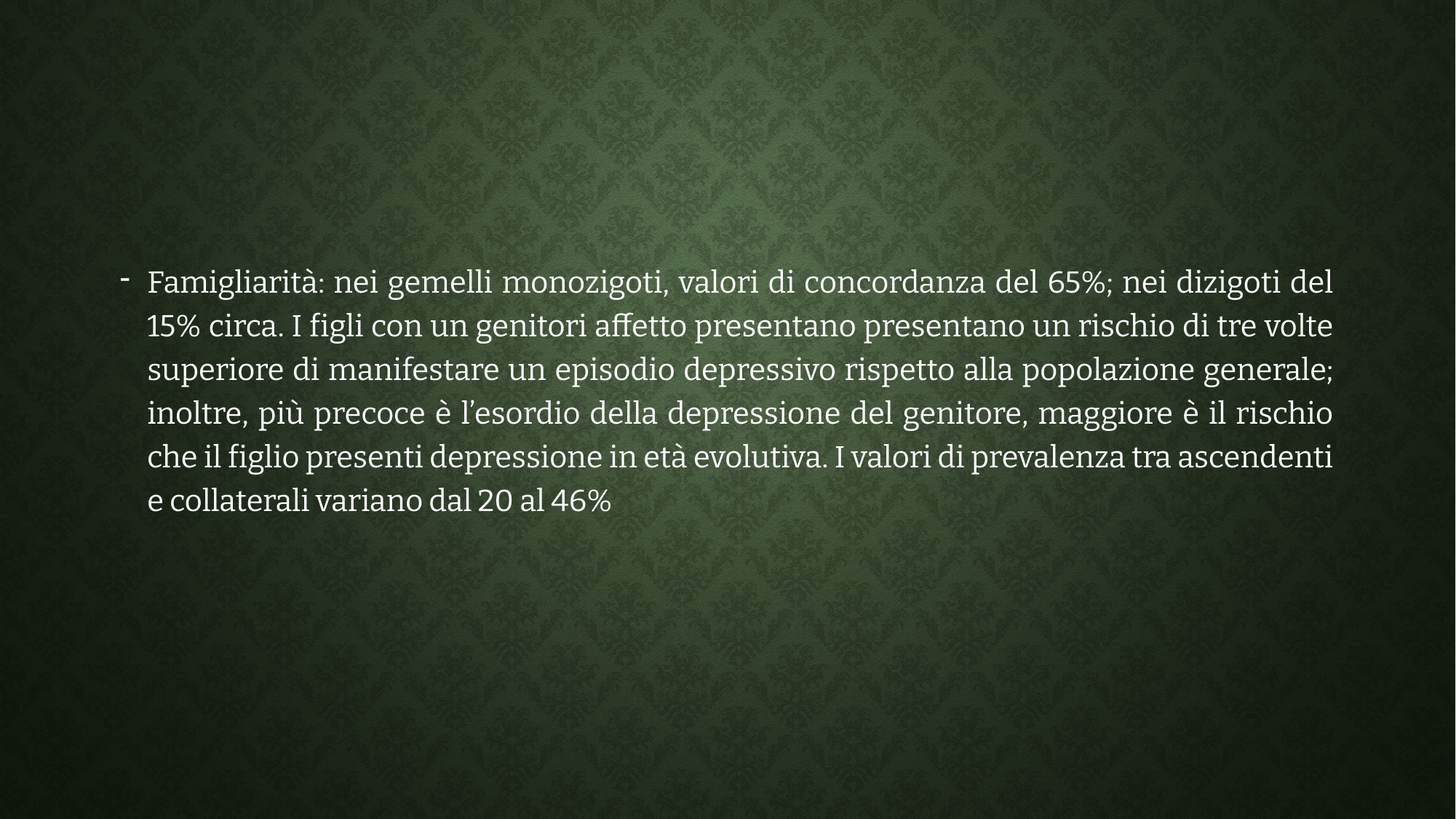

#
Famigliarità: nei gemelli monozigoti, valori di concordanza del 65%; nei dizigoti del 15% circa. I figli con un genitori affetto presentano presentano un rischio di tre volte superiore di manifestare un episodio depressivo rispetto alla popolazione generale; inoltre, più precoce è l’esordio della depressione del genitore, maggiore è il rischio che il figlio presenti depressione in età evolutiva. I valori di prevalenza tra ascendenti e collaterali variano dal 20 al 46%